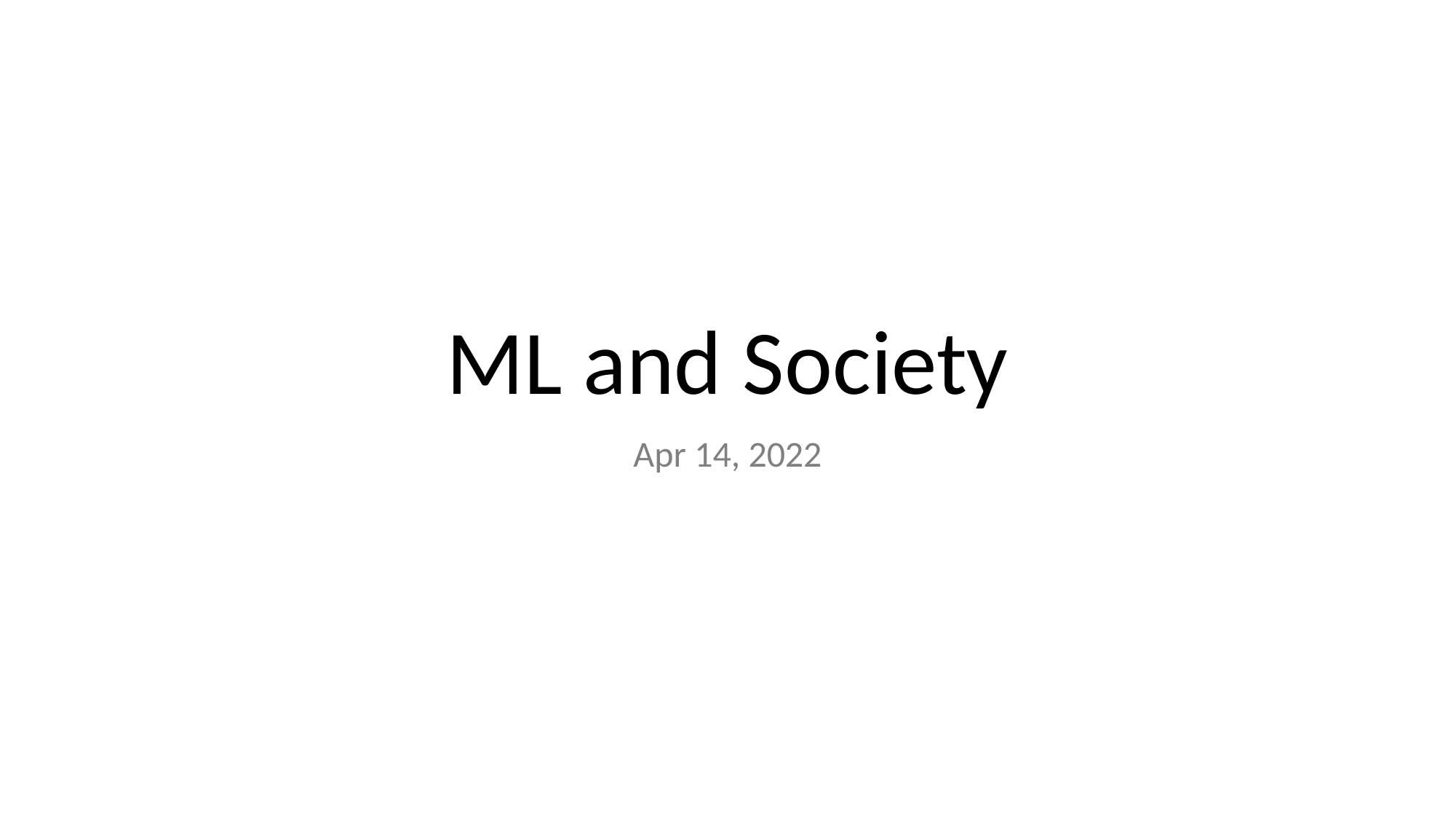

# ML and Society
Apr 14, 2022